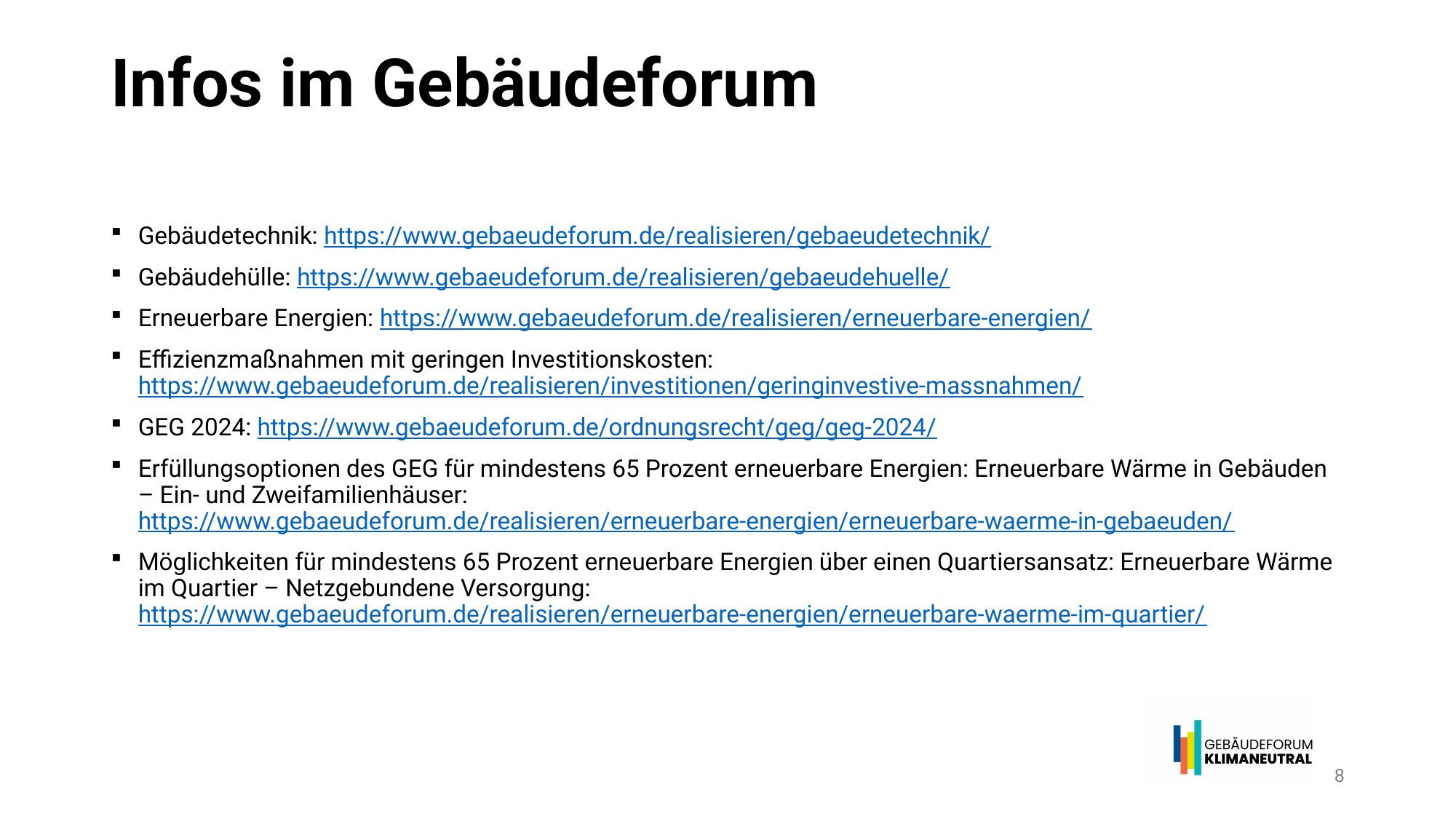

# Infos im Gebäudeforum
Gebäudetechnik: https://www.gebaeudeforum.de/realisieren/gebaeudetechnik/
Gebäudehülle: https://www.gebaeudeforum.de/realisieren/gebaeudehuelle/
Erneuerbare Energien: https://www.gebaeudeforum.de/realisieren/erneuerbare-energien/
Effizienzmaßnahmen mit geringen Investitionskosten: https://www.gebaeudeforum.de/realisieren/investitionen/geringinvestive-massnahmen/
GEG 2024: https://www.gebaeudeforum.de/ordnungsrecht/geg/geg-2024/
Erfüllungsoptionen des GEG für mindestens 65 Prozent erneuerbare Energien: Erneuerbare Wärme in Gebäuden – Ein- und Zweifamilienhäuser: https://www.gebaeudeforum.de/realisieren/erneuerbare-energien/erneuerbare-waerme-in-gebaeuden/
Möglichkeiten für mindestens 65 Prozent erneuerbare Energien über einen Quartiersansatz: Erneuerbare Wärme im Quartier – Netzgebundene Versorgung: https://www.gebaeudeforum.de/realisieren/erneuerbare-energien/erneuerbare-waerme-im-quartier/
8